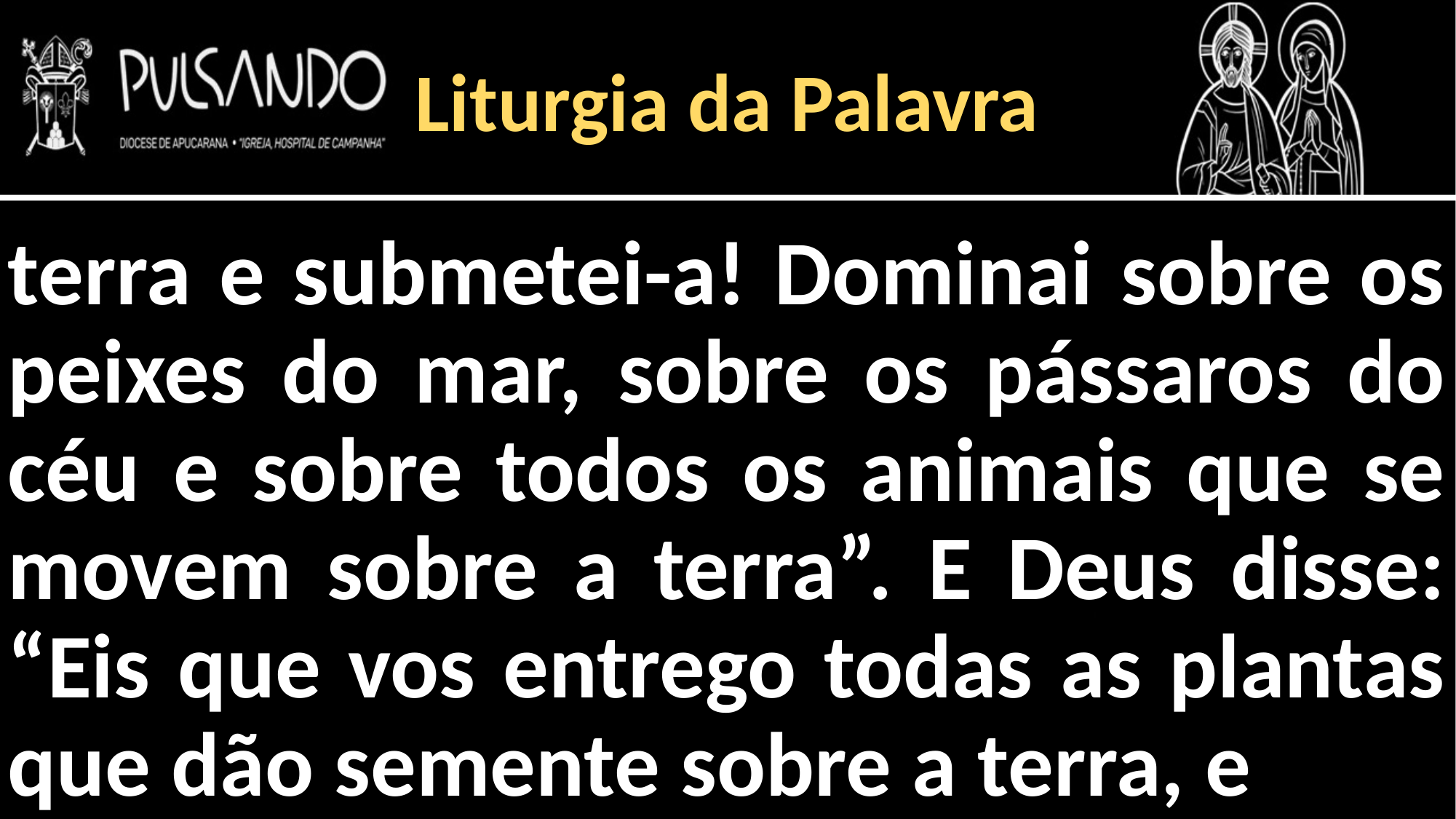

Liturgia da Palavra
terra e submetei-a! Dominai sobre os peixes do mar, sobre os pássaros do céu e sobre todos os animais que se movem sobre a terra”. E Deus disse: “Eis que vos entrego todas as plantas que dão semente sobre a terra, e